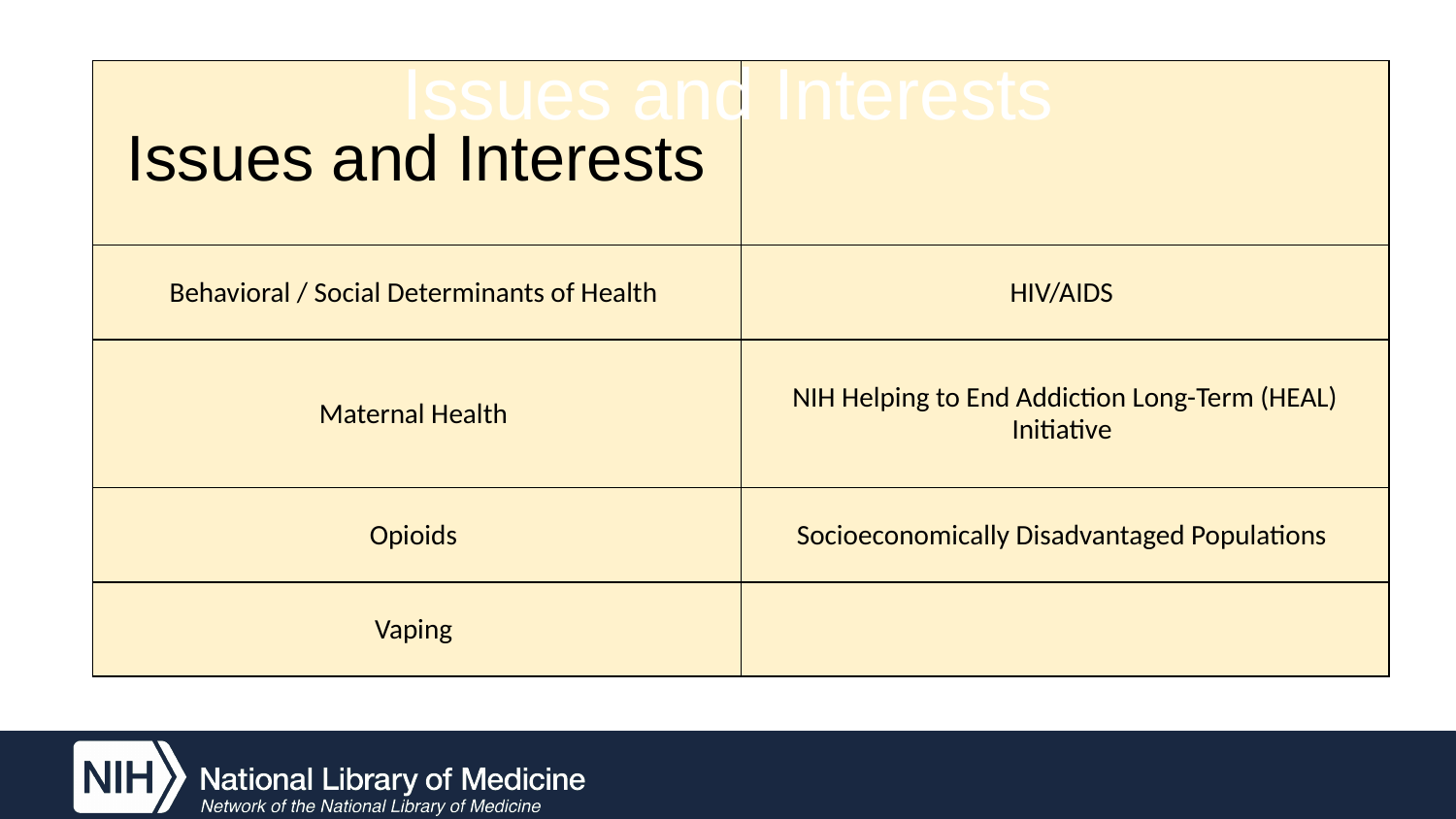

# Issues and Interests
| Issues and Interests |  |
| --- | --- |
| Behavioral / Social Determinants of Health | HIV/AIDS |
| Maternal Health | NIH Helping to End Addiction Long-Term (HEAL) Initiative |
| Opioids | Socioeconomically Disadvantaged Populations |
| Vaping |  |